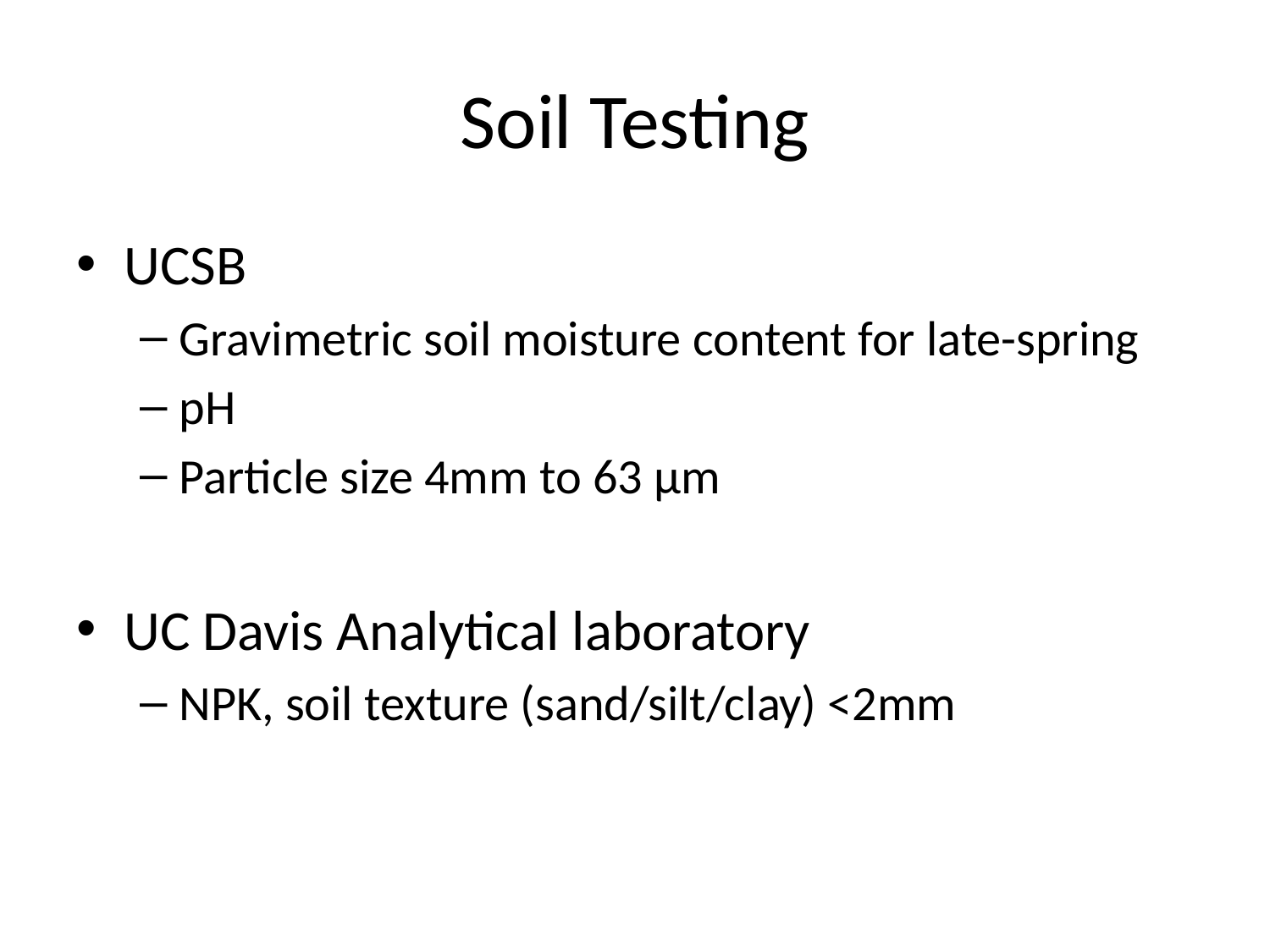

# Soil Testing
UCSB
Gravimetric soil moisture content for late-spring
pH
Particle size 4mm to 63 μm

UC Davis Analytical laboratory
NPK, soil texture (sand/silt/clay) <2mm